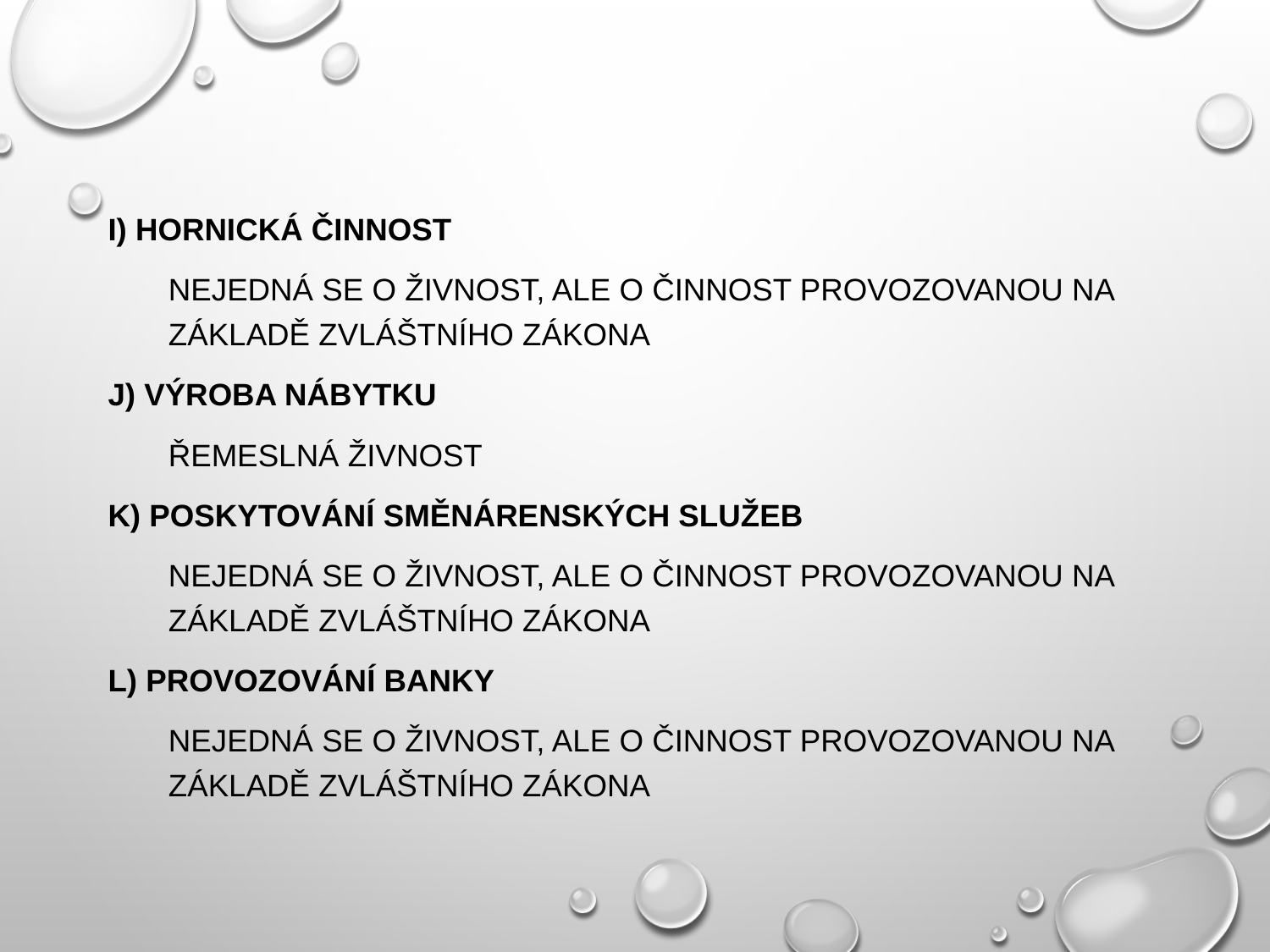

#
i) hornická činnost
	nejedná se o živnost, ale o činnost provozovanou na základě zvláštního zákona
j) výroba nábytku
	řemeslná živnost
k) poskytování směnárenských služeb
	nejedná se o živnost, ale o činnost provozovanou na základě zvláštního zákona
l) provozování banky
	nejedná se o živnost, ale o činnost provozovanou na základě zvláštního zákona